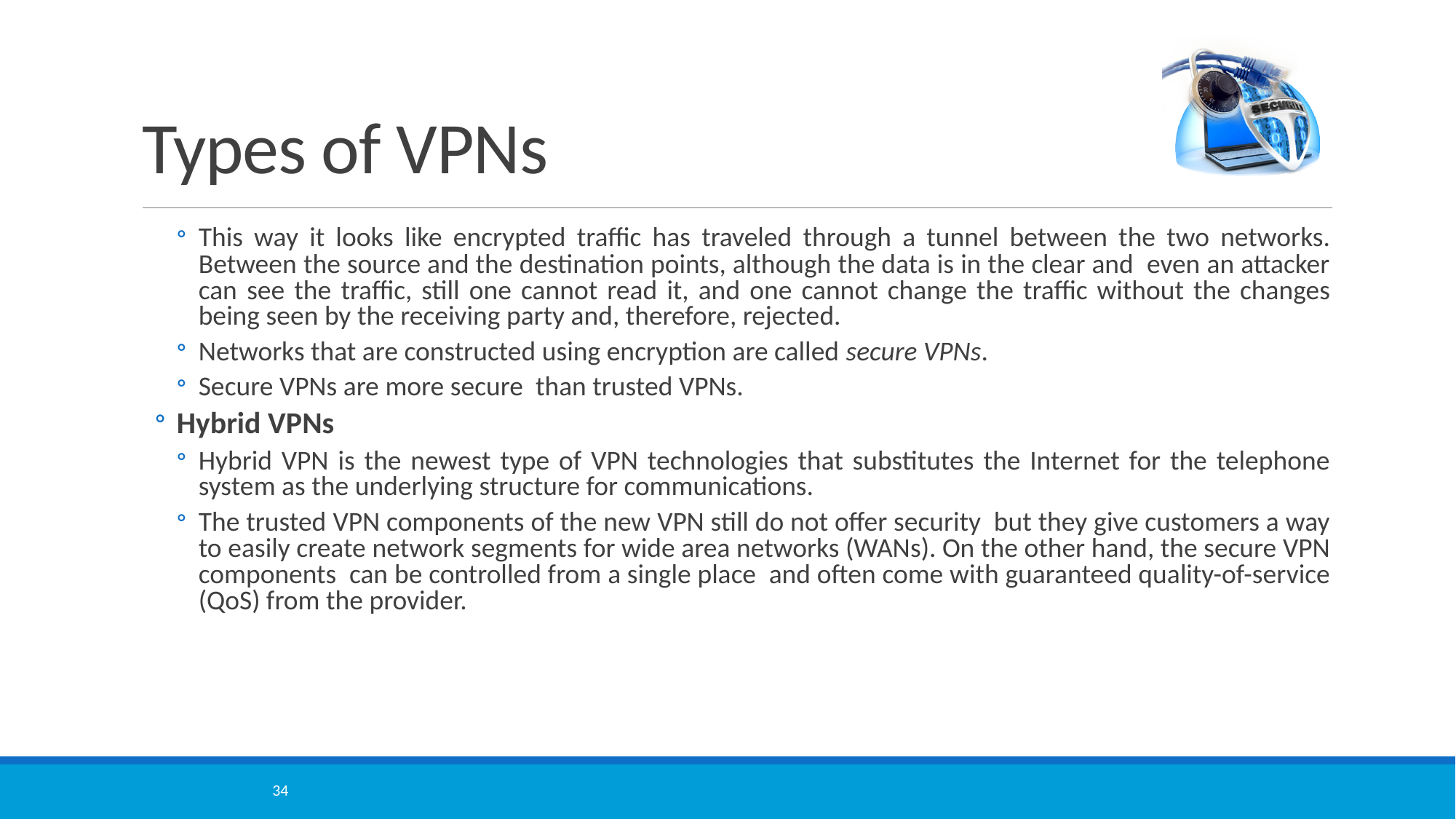

# Types of VPNs
This way it looks like encrypted traffic has traveled through a tunnel between the two networks. Between the source and the destination points, although the data is in the clear and  even an attacker can see the traffic, still one cannot read it, and one cannot change the traffic without the changes being seen by the receiving party and, therefore, rejected.
Networks that are constructed using encryption are called secure VPNs.
Secure VPNs are more secure  than trusted VPNs.
Hybrid VPNs
Hybrid VPN is the newest type of VPN technologies that substitutes the Internet for the telephone system as the underlying structure for communications.
The trusted VPN components of the new VPN still do not offer security  but they give customers a way to easily create network segments for wide area networks (WANs). On the other hand, the secure VPN components  can be controlled from a single place  and often come with guaranteed quality-of-service (QoS) from the provider.

34